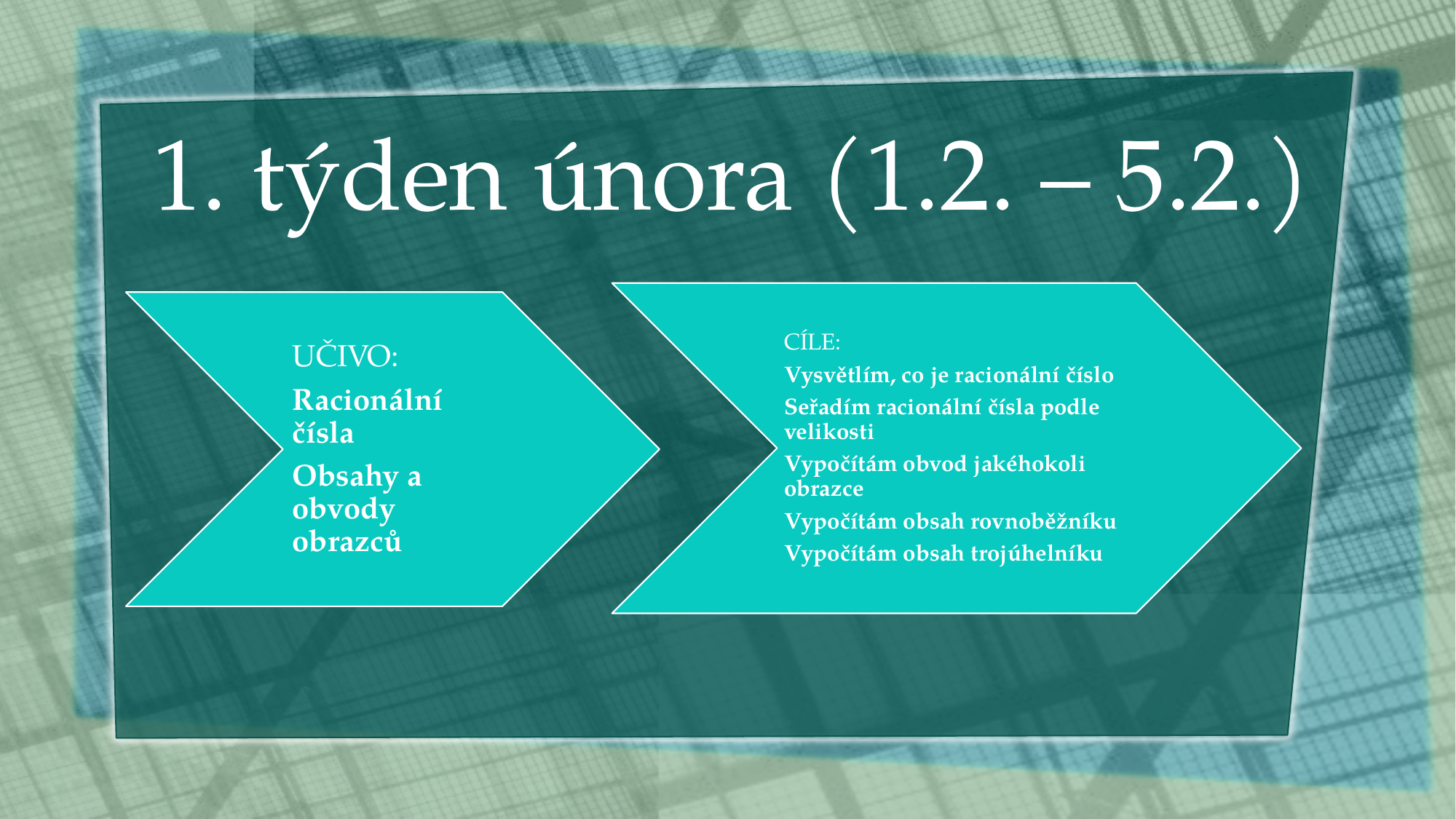

# 1. týden února (1.2. – 5.2.)
UČIVO:
Racionální čísla
Obsahy a obvody obrazců
CÍLE:
Vysvětlím, co je racionální číslo
Seřadím racionální čísla podle velikosti
Vypočítám obvod jakéhokoli obrazce
Vypočítám obsah rovnoběžníku
Vypočítám obsah trojúhelníku